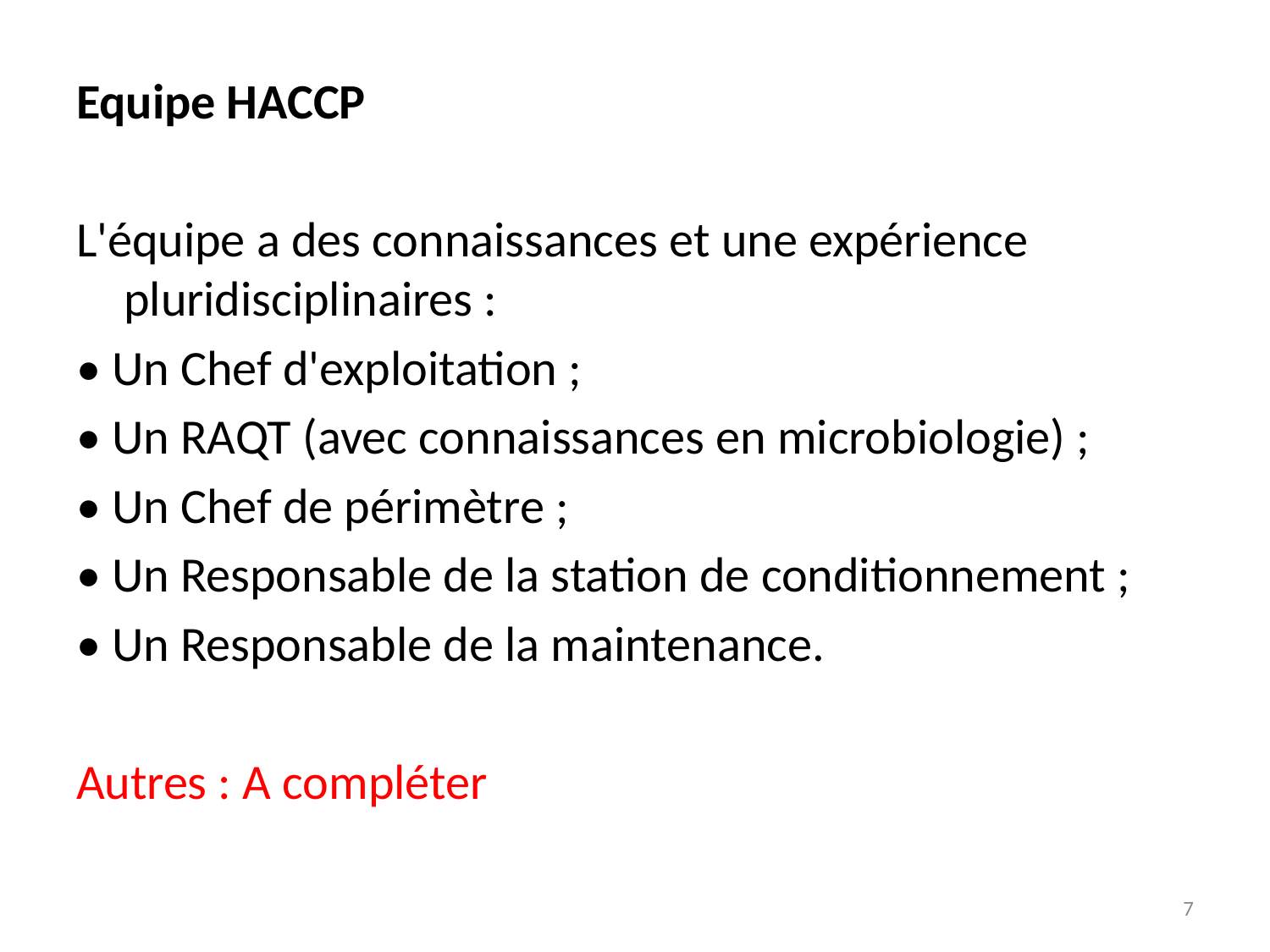

Equipe HACCP

L'équipe a des connaissances et une expérience pluridisciplinaires :
• Un Chef d'exploitation ;
• Un RAQT (avec connaissances en microbiologie) ;
• Un Chef de périmètre ;
• Un Responsable de la station de conditionnement ;
• Un Responsable de la maintenance.

Autres : A compléter

7